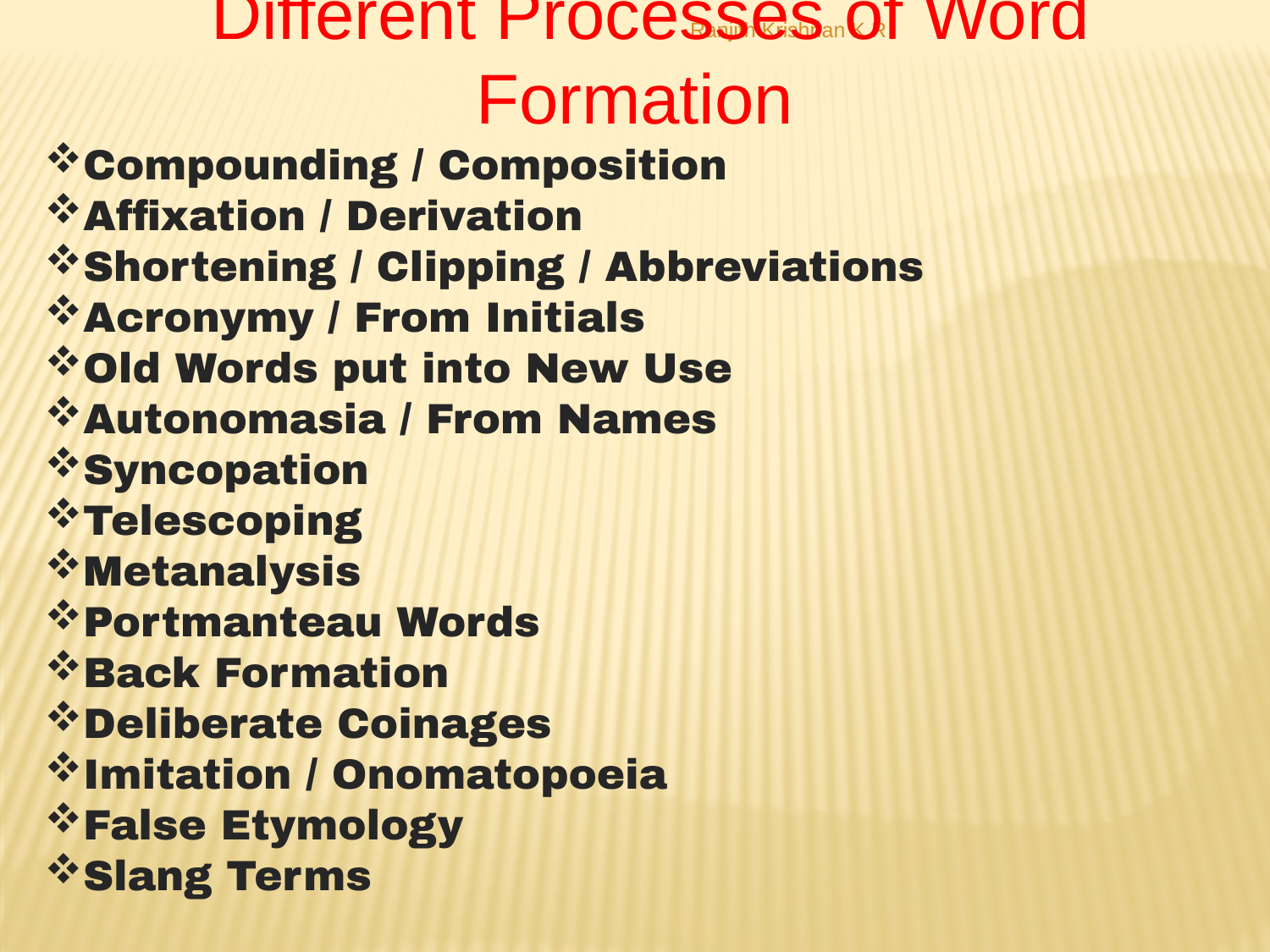

Different Processes of Word Formation
Compounding / Composition
Affixation / Derivation
Shortening / Clipping / Abbreviations
Acronymy / From Initials
Old Words put into New Use
Autonomasia / From Names
Syncopation
Telescoping
Metanalysis
Portmanteau Words
Back Formation
Deliberate Coinages
Imitation / Onomatopoeia
False Etymology
Slang Terms

Ranjith Krishnan K R